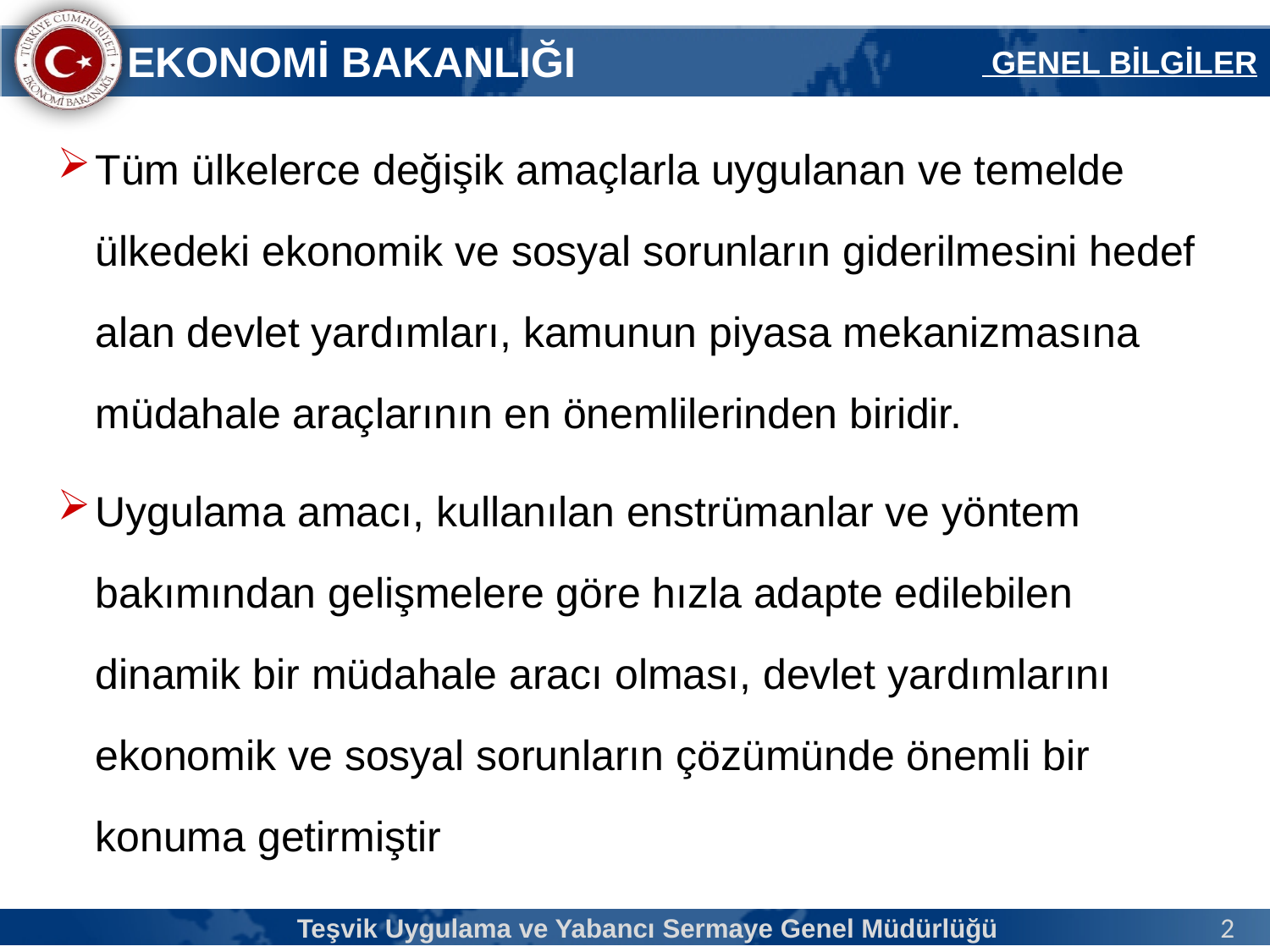

GENEL BİLGİLER
Tüm ülkelerce değişik amaçlarla uygulanan ve temelde ülkedeki ekonomik ve sosyal sorunların giderilmesini hedef alan devlet yardımları, kamunun piyasa mekanizmasına müdahale araçlarının en önemlilerinden biridir.
Uygulama amacı, kullanılan enstrümanlar ve yöntem bakımından gelişmelere göre hızla adapte edilebilen dinamik bir müdahale aracı olması, devlet yardımlarını ekonomik ve sosyal sorunların çözümünde önemli bir konuma getirmiştir
Teşvik Uygulama ve Yabancı Sermaye Genel Müdürlüğü